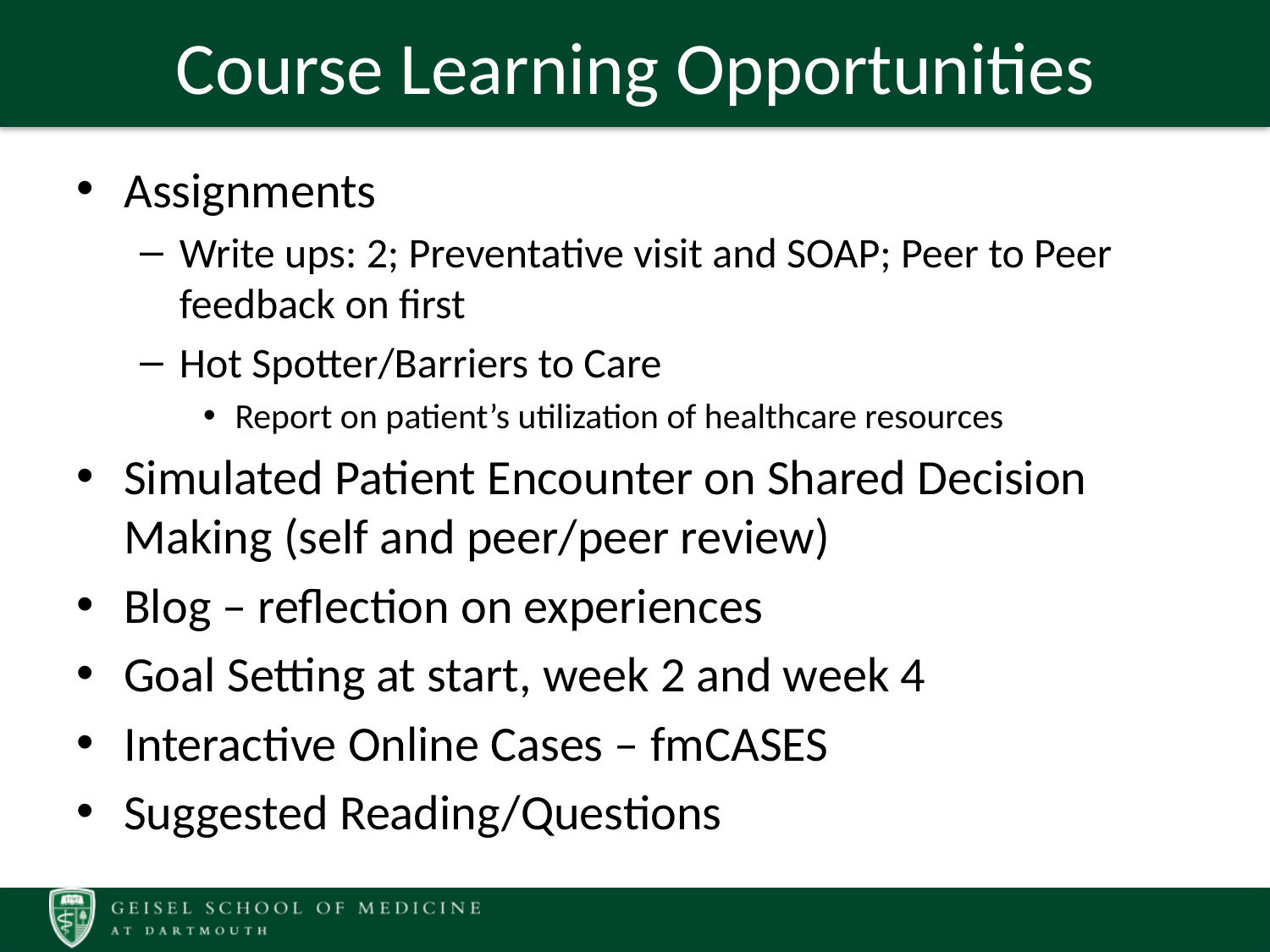

# Course Learning Opportunities
Assignments
Write ups: 2; Preventative visit and SOAP; Peer to Peer feedback on first
Hot Spotter/Barriers to Care
Report on patient’s utilization of healthcare resources
Simulated Patient Encounter on Shared Decision Making (self and peer/peer review)
Blog – reflection on experiences
Goal Setting at start, week 2 and week 4
Interactive Online Cases – fmCASES
Suggested Reading/Questions